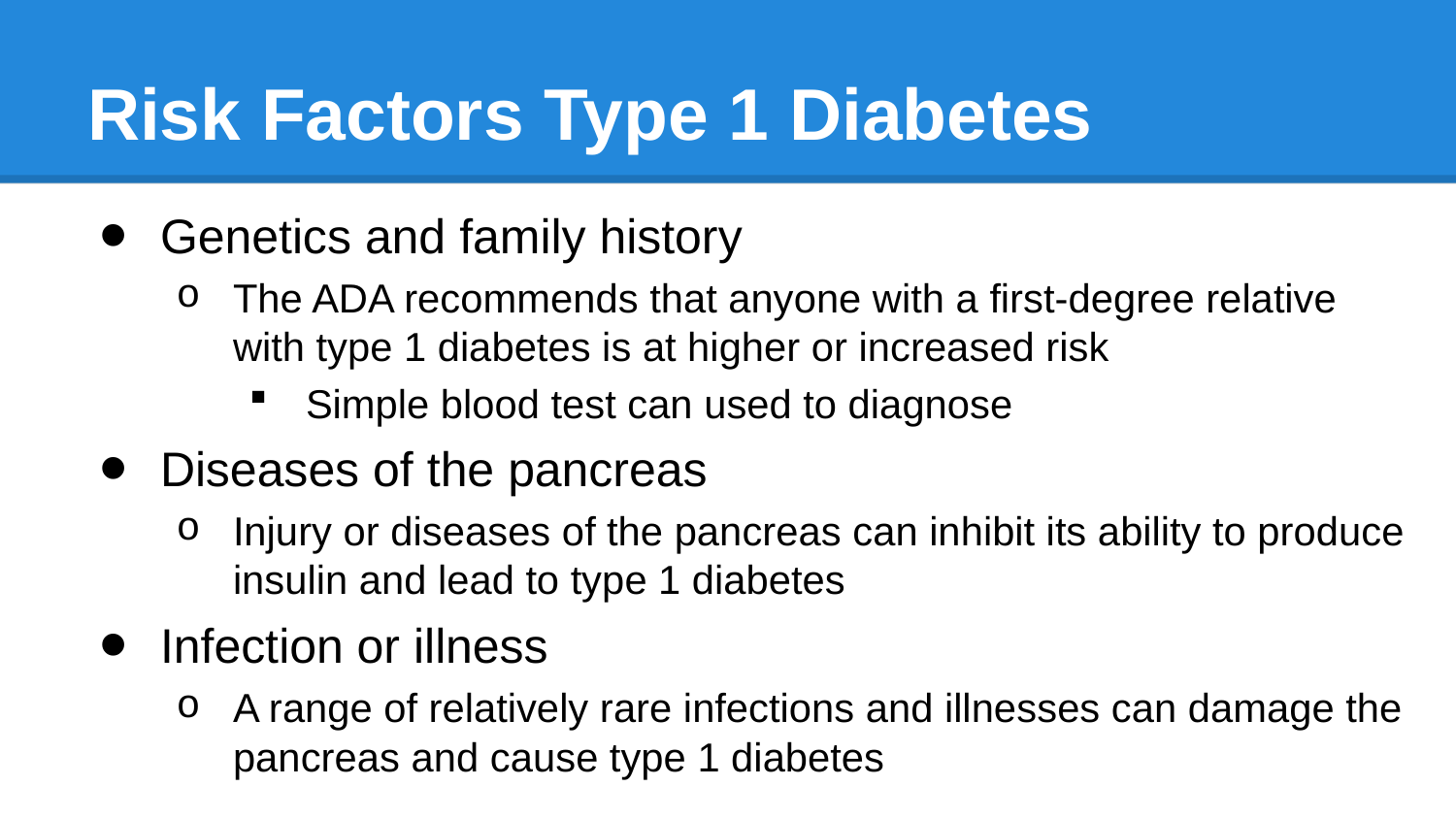

# Risk Factors Type 1 Diabetes
Genetics and family history
The ADA recommends that anyone with a first-degree relative with type 1 diabetes is at higher or increased risk
Simple blood test can used to diagnose
Diseases of the pancreas
Injury or diseases of the pancreas can inhibit its ability to produce insulin and lead to type 1 diabetes
Infection or illness
A range of relatively rare infections and illnesses can damage the pancreas and cause type 1 diabetes